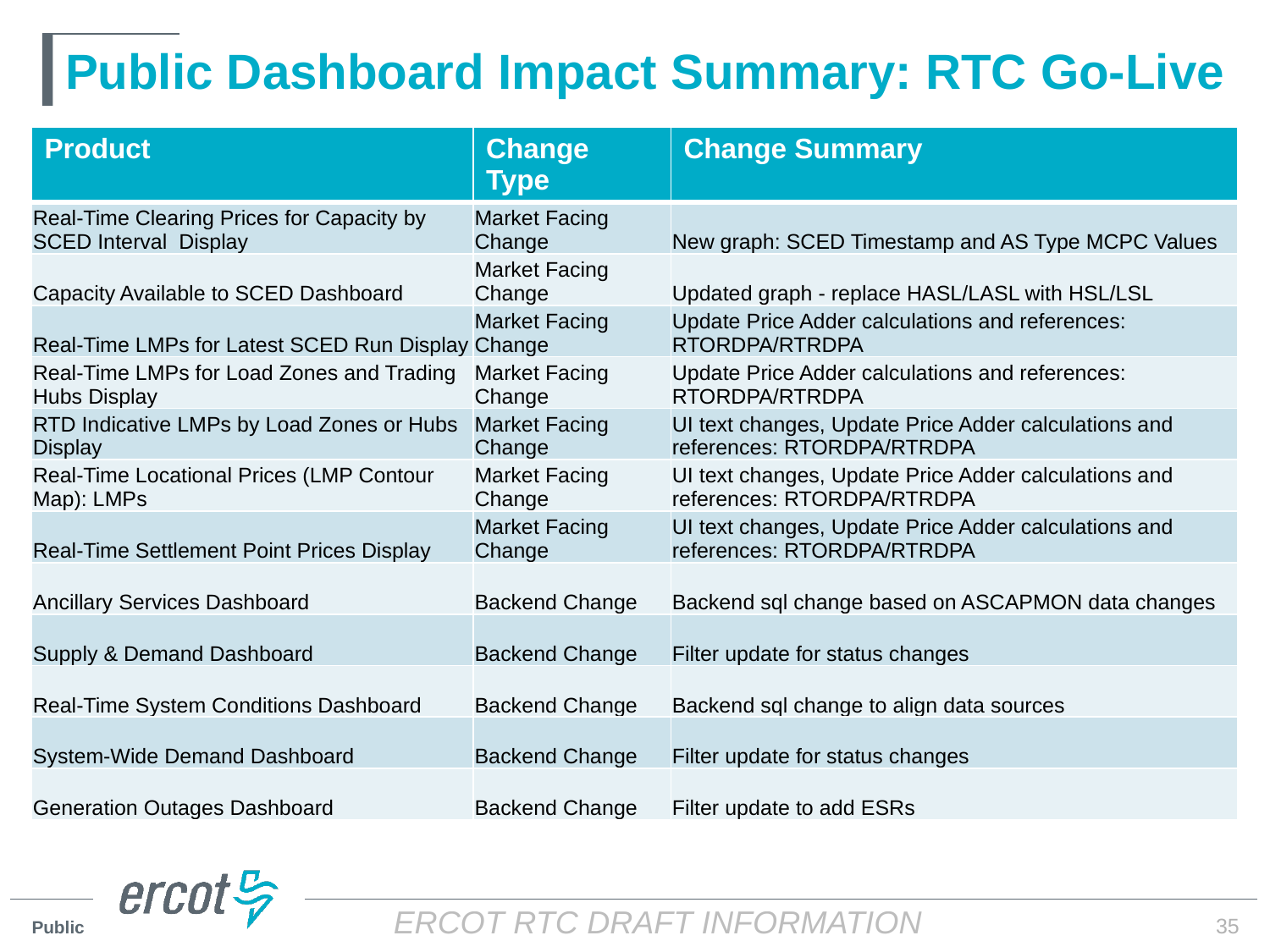

# Public Dashboard Impact Summary: RTC Go-Live
| Product | Change Type | Change Summary |
| --- | --- | --- |
| Real-Time Clearing Prices for Capacity by SCED Interval Display | Market Facing Change | New graph: SCED Timestamp and AS Type MCPC Values |
| Capacity Available to SCED Dashboard | Market Facing Change | Updated graph - replace HASL/LASL with HSL/LSL |
| Real-Time LMPs for Latest SCED Run Display | Market Facing Change | Update Price Adder calculations and references: RTORDPA/RTRDPA |
| Real-Time LMPs for Load Zones and Trading Hubs Display | Market Facing Change | Update Price Adder calculations and references: RTORDPA/RTRDPA |
| RTD Indicative LMPs by Load Zones or Hubs Display | Market Facing Change | UI text changes, Update Price Adder calculations and references: RTORDPA/RTRDPA |
| Real-Time Locational Prices (LMP Contour Map): LMPs | Market Facing Change | UI text changes, Update Price Adder calculations and references: RTORDPA/RTRDPA |
| Real-Time Settlement Point Prices Display | Market Facing Change | UI text changes, Update Price Adder calculations and references: RTORDPA/RTRDPA |
| Ancillary Services Dashboard | Backend Change | Backend sql change based on ASCAPMON data changes |
| Supply & Demand Dashboard | Backend Change | Filter update for status changes |
| Real-Time System Conditions Dashboard | Backend Change | Backend sql change to align data sources |
| System-Wide Demand Dashboard | Backend Change | Filter update for status changes |
| Generation Outages Dashboard | Backend Change | Filter update to add ESRs |
35